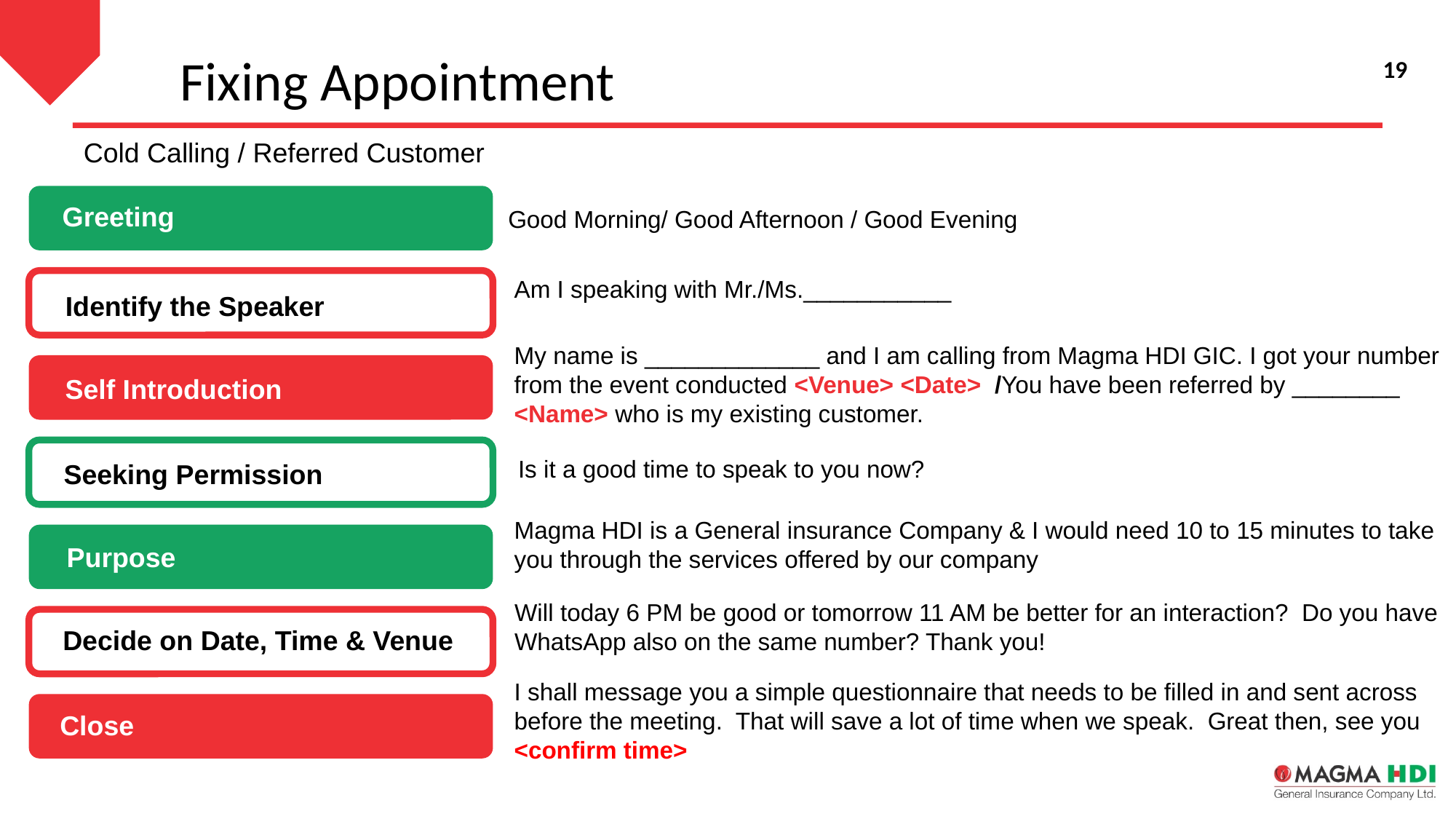

# Fixing Appointment
Cold Calling / Referred Customer

Greeting
Good Morning/ Good Afternoon / Good Evening
Am I speaking with Mr./Ms.___________

Identify the Speaker
My name is _____________ and I am calling from Magma HDI GIC. I got your number from the event conducted <Venue> <Date>  /You have been referred by ________ <Name> who is my existing customer.

Self Introduction

Seeking Permission
Is it a good time to speak to you now?
Magma HDI is a General insurance Company & I would need 10 to 15 minutes to take you through the services offered by our company

Purpose
Will today 6 PM be good or tomorrow 11 AM be better for an interaction?  Do you have WhatsApp also on the same number? Thank you!

Decide on Date, Time & Venue
I shall message you a simple questionnaire that needs to be filled in and sent across before the meeting.  That will save a lot of time when we speak.  Great then, see you <confirm time>

Close